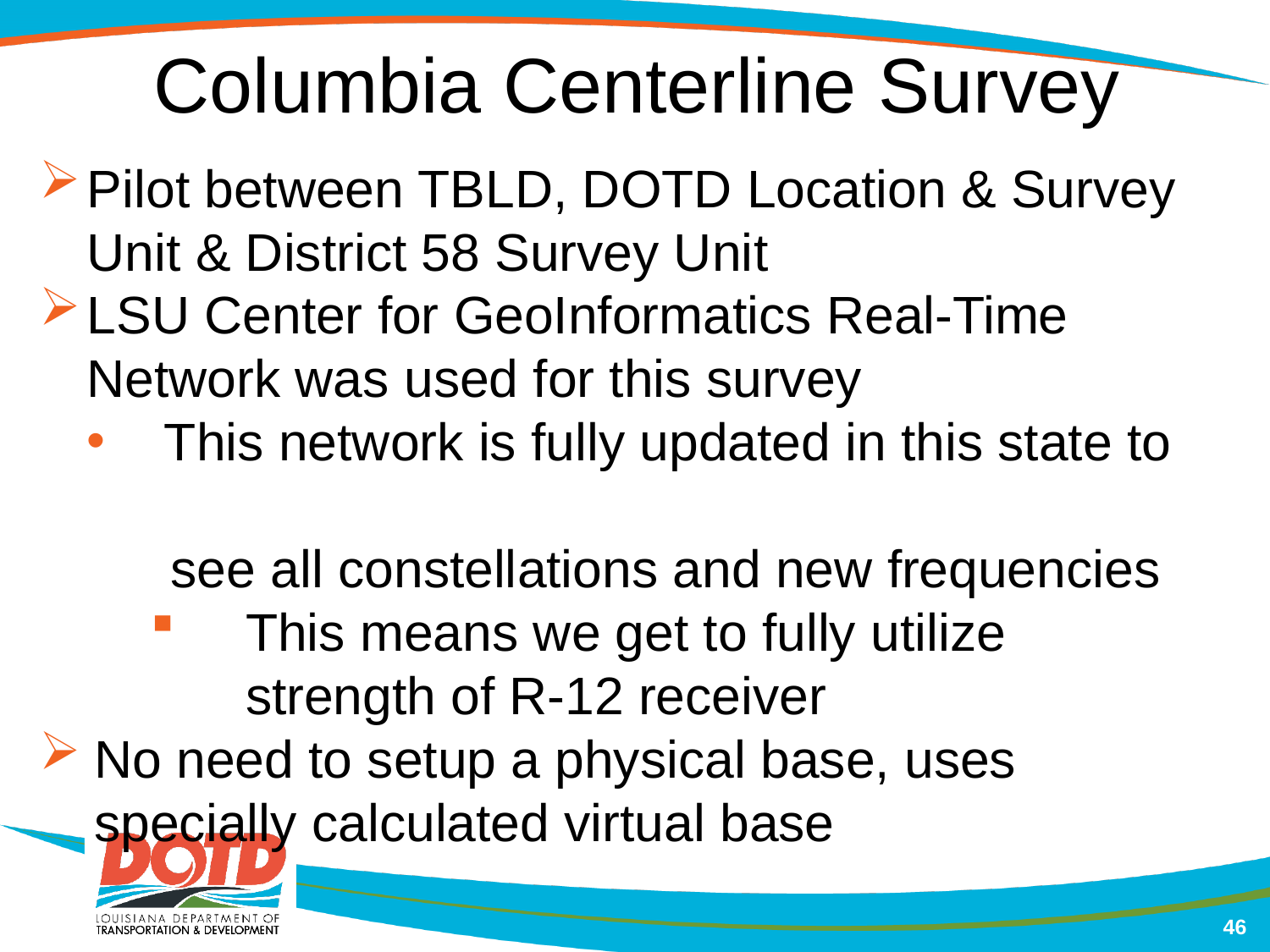

# Columbia Centerline Survey
Pilot between TBLD, DOTD Location & Survey Unit & District 58 Survey Unit
LSU Center for GeoInformatics Real-Time Network was used for this survey
    This network is fully updated in this state to
         see all constellations and new frequencies
This means we get to fully utilize strength of R-12 receiver
No need to setup a physical base, uses specially calculated virtual base

46